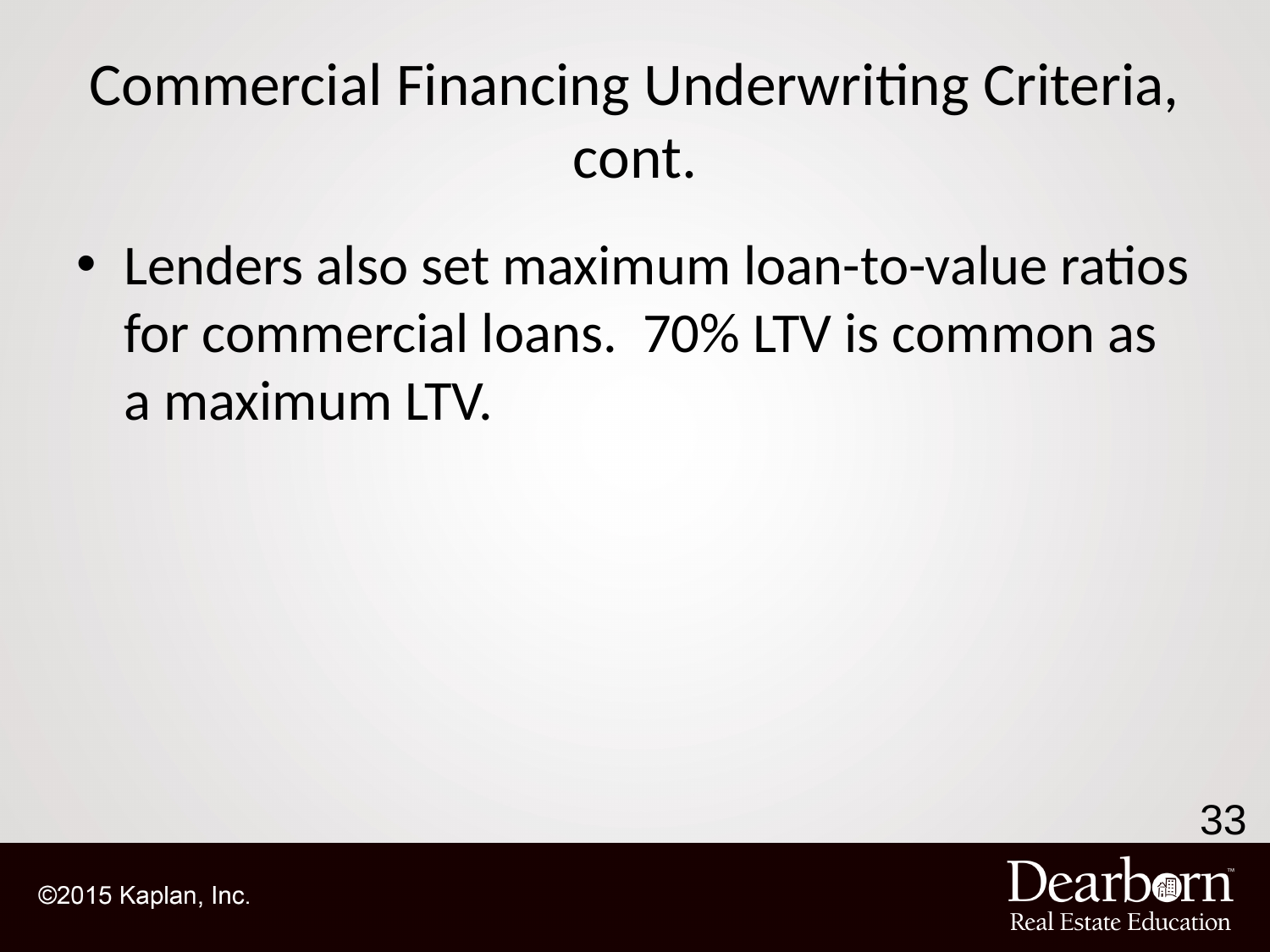

# Commercial Financing Underwriting Criteria, cont.
Lenders also set maximum loan-to-value ratios for commercial loans.  70% LTV is common as a maximum LTV.
33